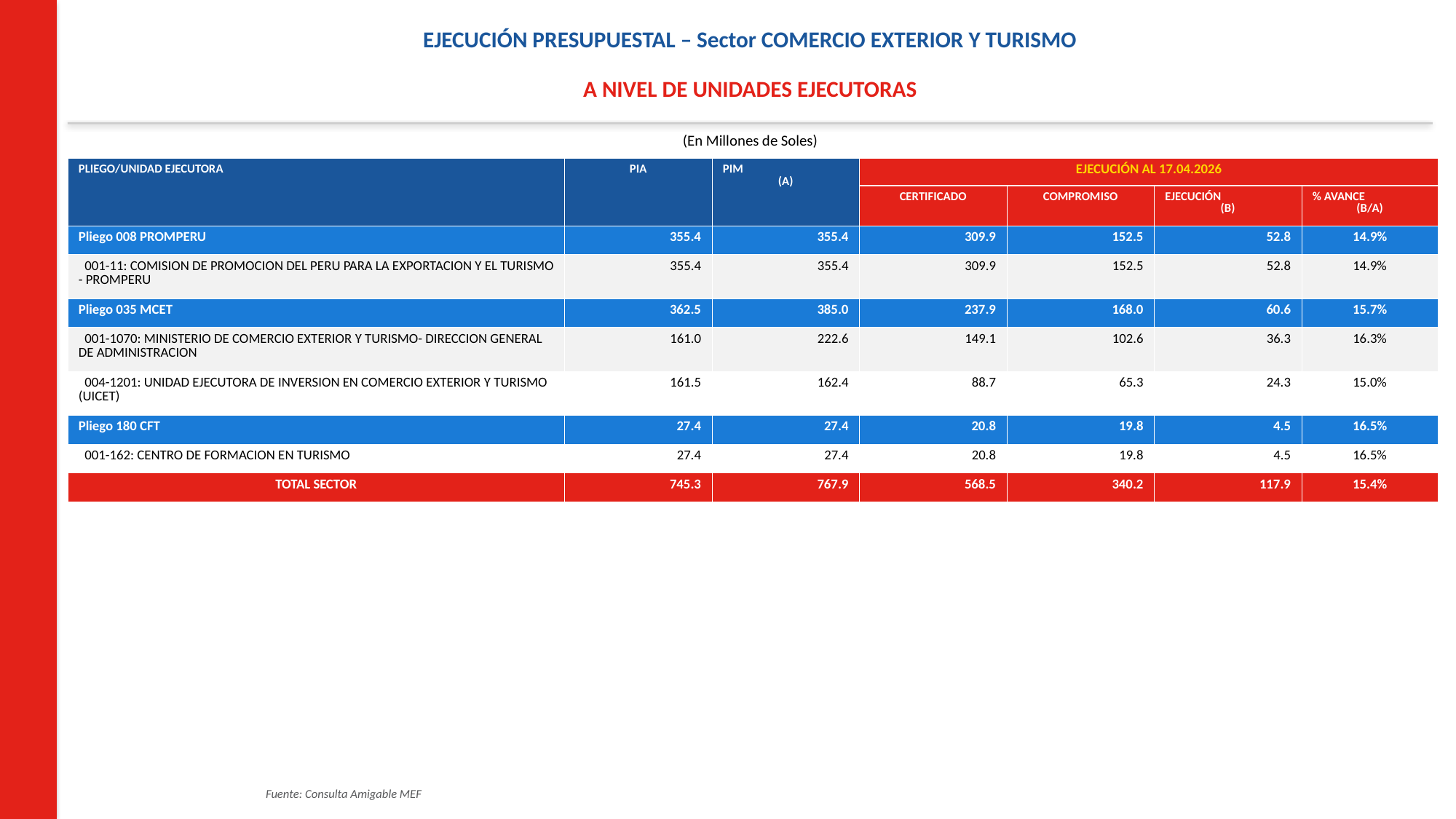

EJECUCIÓN PRESUPUESTAL – Sector COMERCIO EXTERIOR Y TURISMO
A NIVEL DE UNIDADES EJECUTORAS

(En Millones de Soles)
| PLIEGO/UNIDAD EJECUTORA | PIA | PIM (A) | EJECUCIÓN AL 17.04.2026 |  |  |  |
| --- | --- | --- | --- | --- | --- | --- |
|  |  |  | CERTIFICADO | COMPROMISO | EJECUCIÓN (B) | % AVANCE (B/A) |
| Pliego 008 PROMPERU | 355.4 | 355.4 | 309.9 | 152.5 | 52.8 | 14.9% |
| 001-11: COMISION DE PROMOCION DEL PERU PARA LA EXPORTACION Y EL TURISMO - PROMPERU | 355.4 | 355.4 | 309.9 | 152.5 | 52.8 | 14.9% |
| Pliego 035 MCET | 362.5 | 385.0 | 237.9 | 168.0 | 60.6 | 15.7% |
| 001-1070: MINISTERIO DE COMERCIO EXTERIOR Y TURISMO- DIRECCION GENERAL DE ADMINISTRACION | 161.0 | 222.6 | 149.1 | 102.6 | 36.3 | 16.3% |
| 004-1201: UNIDAD EJECUTORA DE INVERSION EN COMERCIO EXTERIOR Y TURISMO (UICET) | 161.5 | 162.4 | 88.7 | 65.3 | 24.3 | 15.0% |
| Pliego 180 CFT | 27.4 | 27.4 | 20.8 | 19.8 | 4.5 | 16.5% |
| 001-162: CENTRO DE FORMACION EN TURISMO | 27.4 | 27.4 | 20.8 | 19.8 | 4.5 | 16.5% |
| TOTAL SECTOR | 745.3 | 767.9 | 568.5 | 340.2 | 117.9 | 15.4% |
Fuente: Consulta Amigable MEF